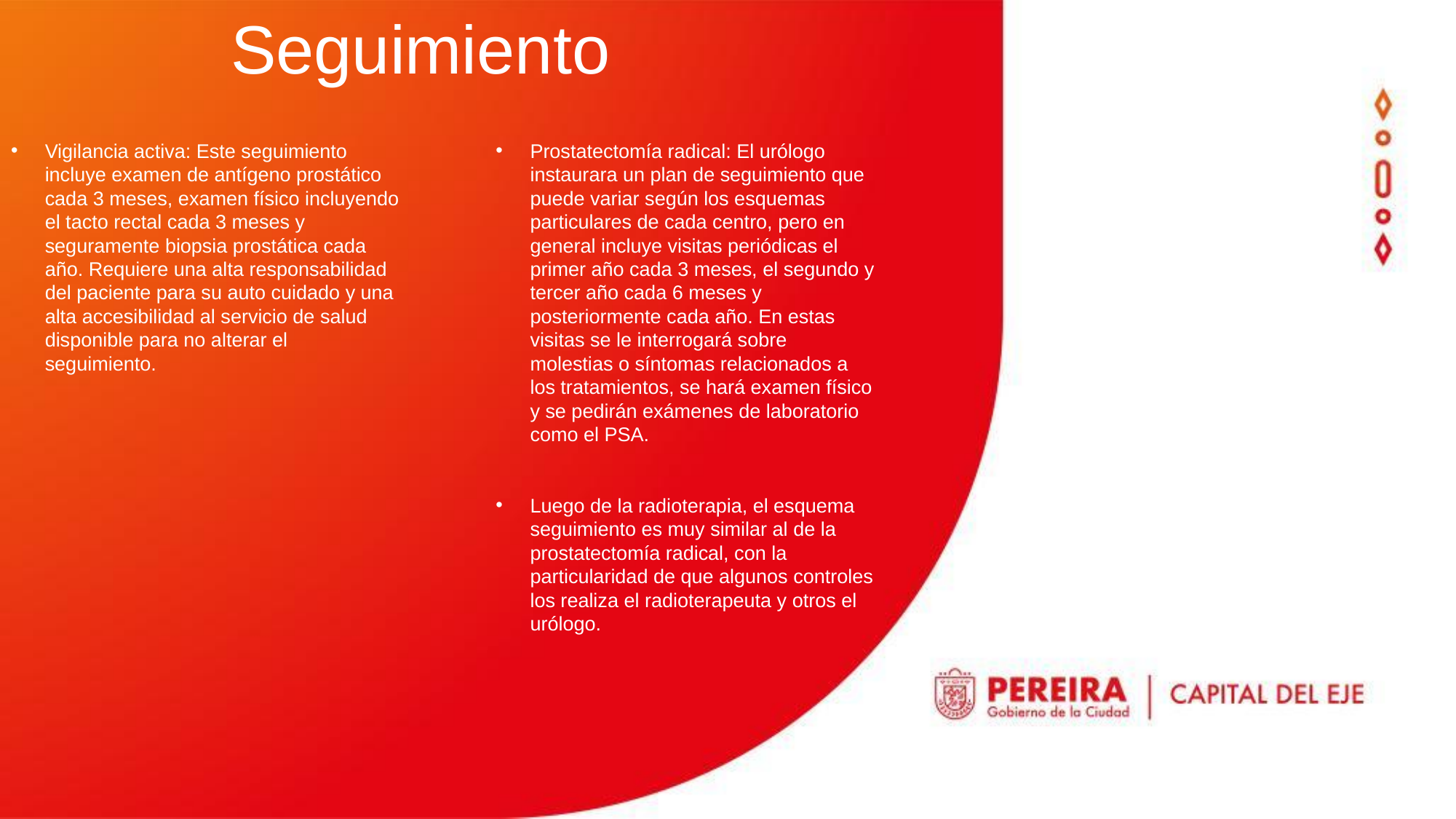

Seguimiento

Vigilancia activa: Este seguimiento incluye examen de antígeno prostático cada 3 meses, examen físico incluyendo el tacto rectal cada 3 meses y seguramente biopsia prostática cada año. Requiere una alta responsabilidad del paciente para su auto cuidado y una alta accesibilidad al servicio de salud disponible para no alterar el seguimiento.

Prostatectomía radical: El urólogo instaurara un plan de seguimiento que puede variar según los esquemas particulares de cada centro, pero en general incluye visitas periódicas el primer año cada 3 meses, el segundo y tercer año cada 6 meses y posteriormente cada año. En estas visitas se le interrogará sobre molestias o síntomas relacionados a los tratamientos, se hará examen físico y se pedirán exámenes de laboratorio como el PSA.

Luego de la radioterapia, el esquema seguimiento es muy similar al de la prostatectomía radical, con la particularidad de que algunos controles los realiza el radioterapeuta y otros el urólogo.